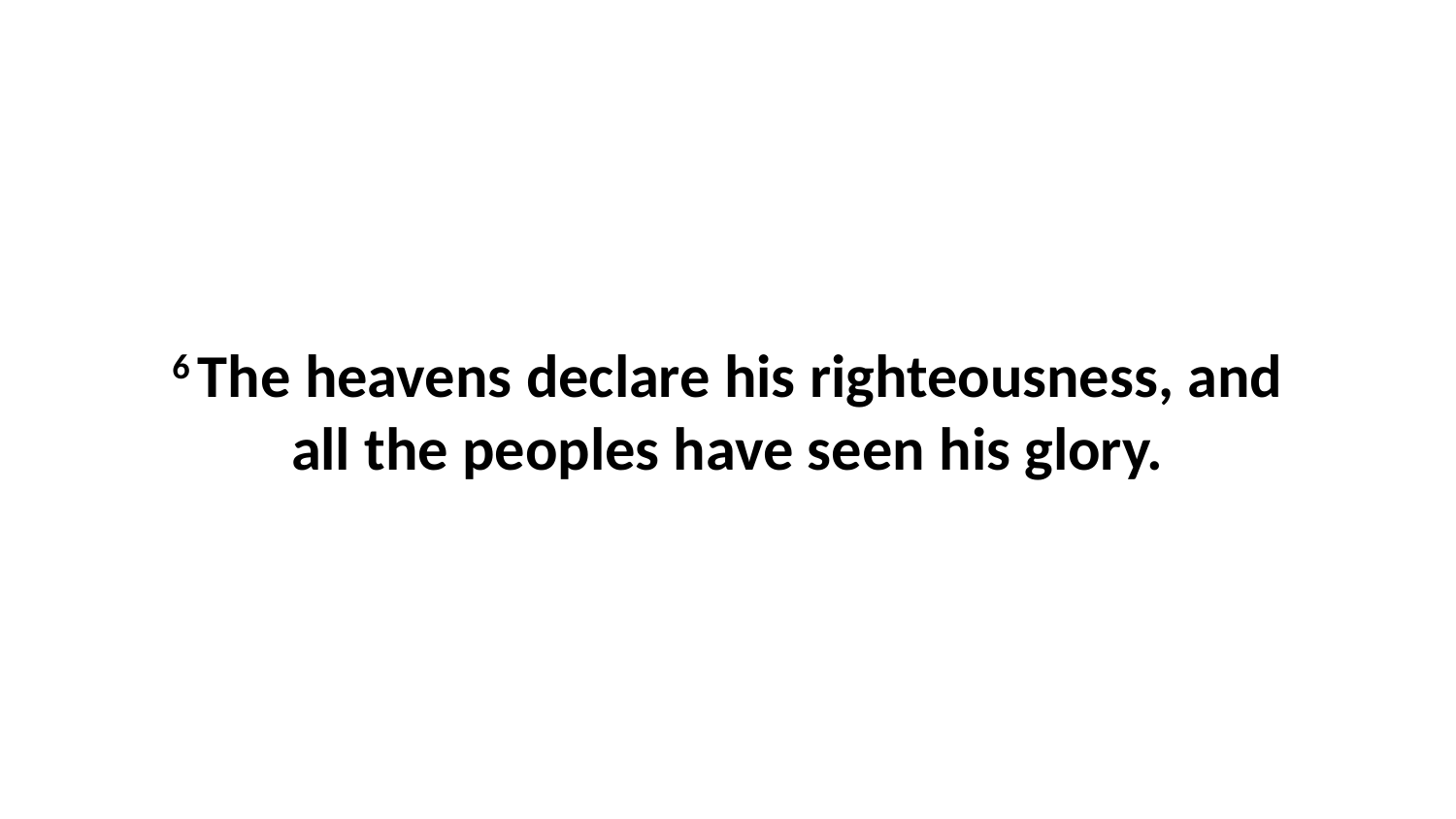

6 The heavens declare his righteousness, and all the peoples have seen his glory.